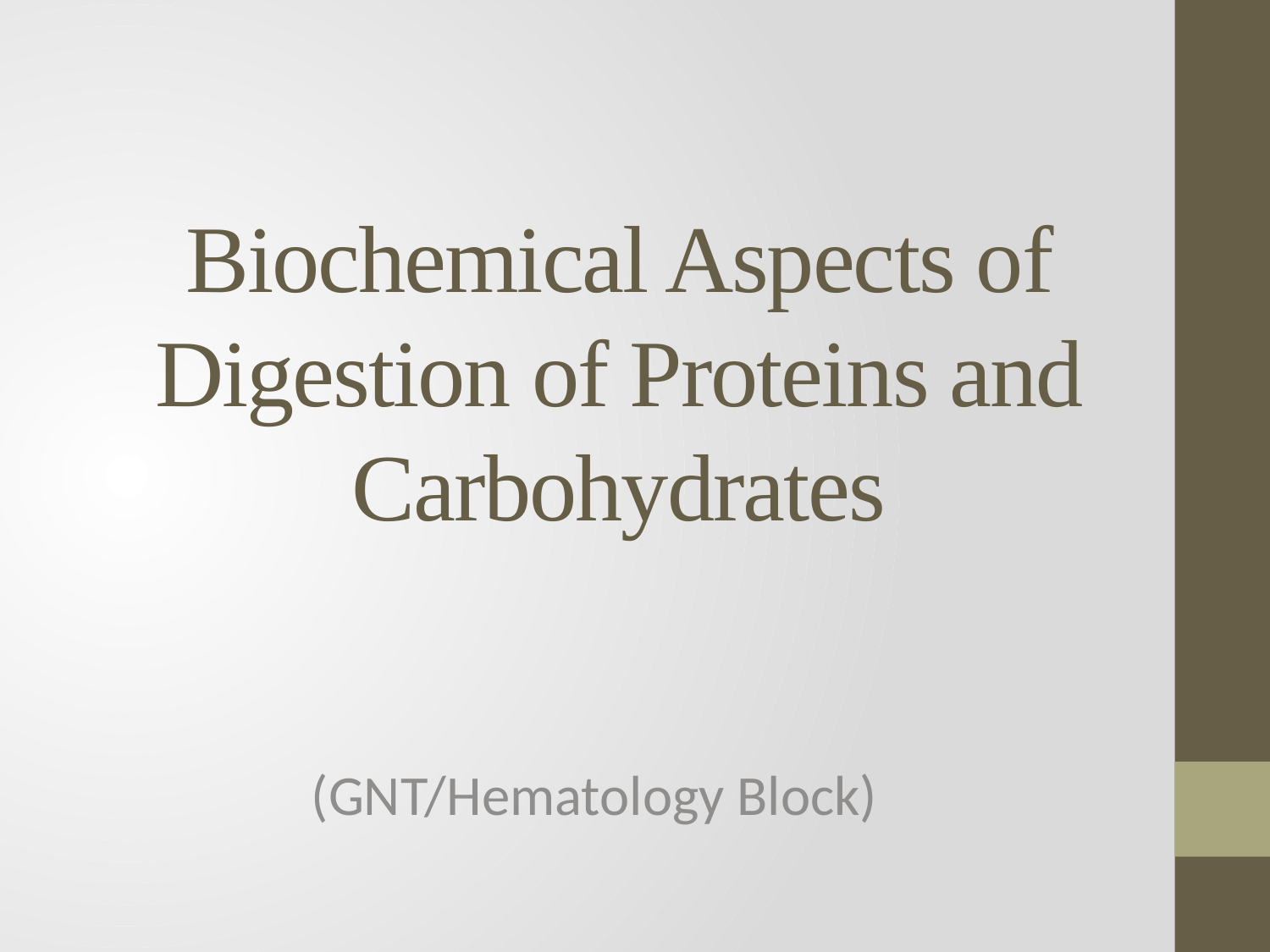

# Biochemical Aspects of Digestion of Proteins and Carbohydrates
        (GNT/Hematology Block)